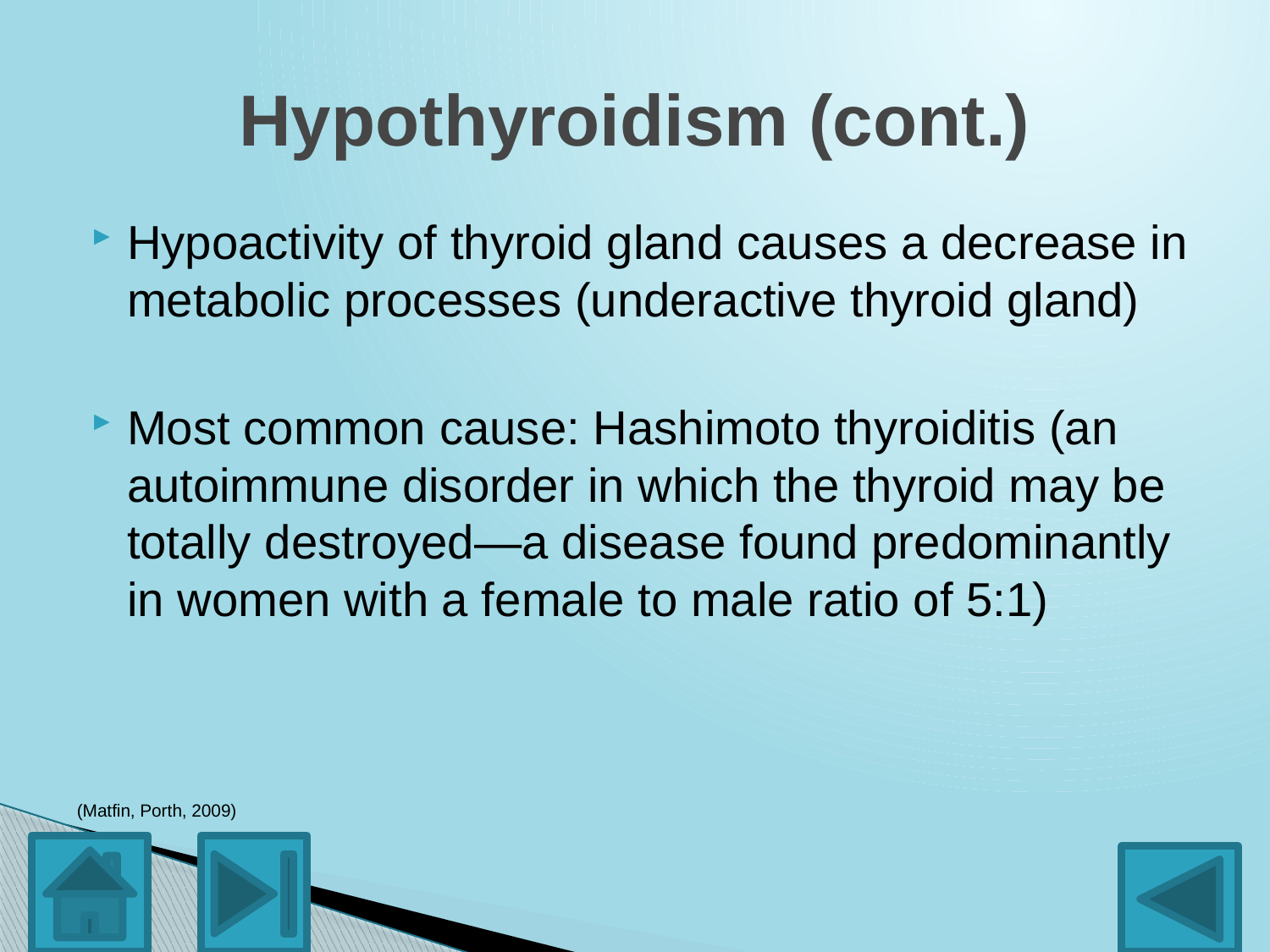

# Hypothyroidism (cont.)
Hypoactivity of thyroid gland causes a decrease in metabolic processes (underactive thyroid gland)

Most common cause: Hashimoto thyroiditis (an autoimmune disorder in which the thyroid may be totally destroyed—a disease found predominantly in women with a female to male ratio of 5:1)

(Matfin, Porth, 2009)